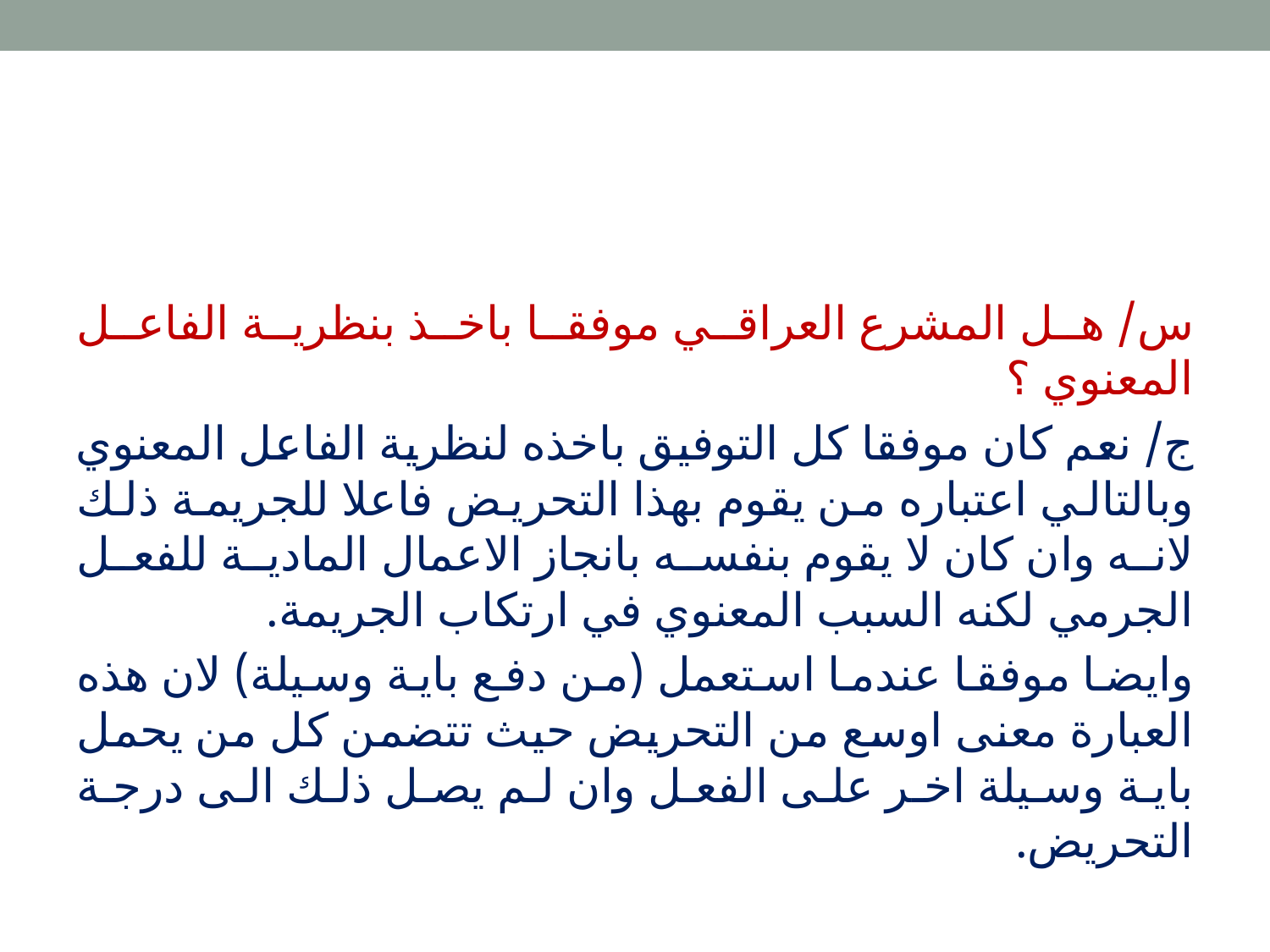

س/ هل المشرع العراقي موفقا باخذ بنظرية الفاعل المعنوي ؟
ج/ نعم كان موفقا كل التوفيق باخذه لنظرية الفاعل المعنوي وبالتالي اعتباره من يقوم بهذا التحريض فاعلا للجريمة ذلك لانه وان كان لا يقوم بنفسه بانجاز الاعمال المادية للفعل الجرمي لكنه السبب المعنوي في ارتكاب الجريمة.
وايضا موفقا عندما استعمل (من دفع باية وسيلة) لان هذه العبارة معنى اوسع من التحريض حيث تتضمن كل من يحمل باية وسيلة اخر على الفعل وان لم يصل ذلك الى درجة التحريض.